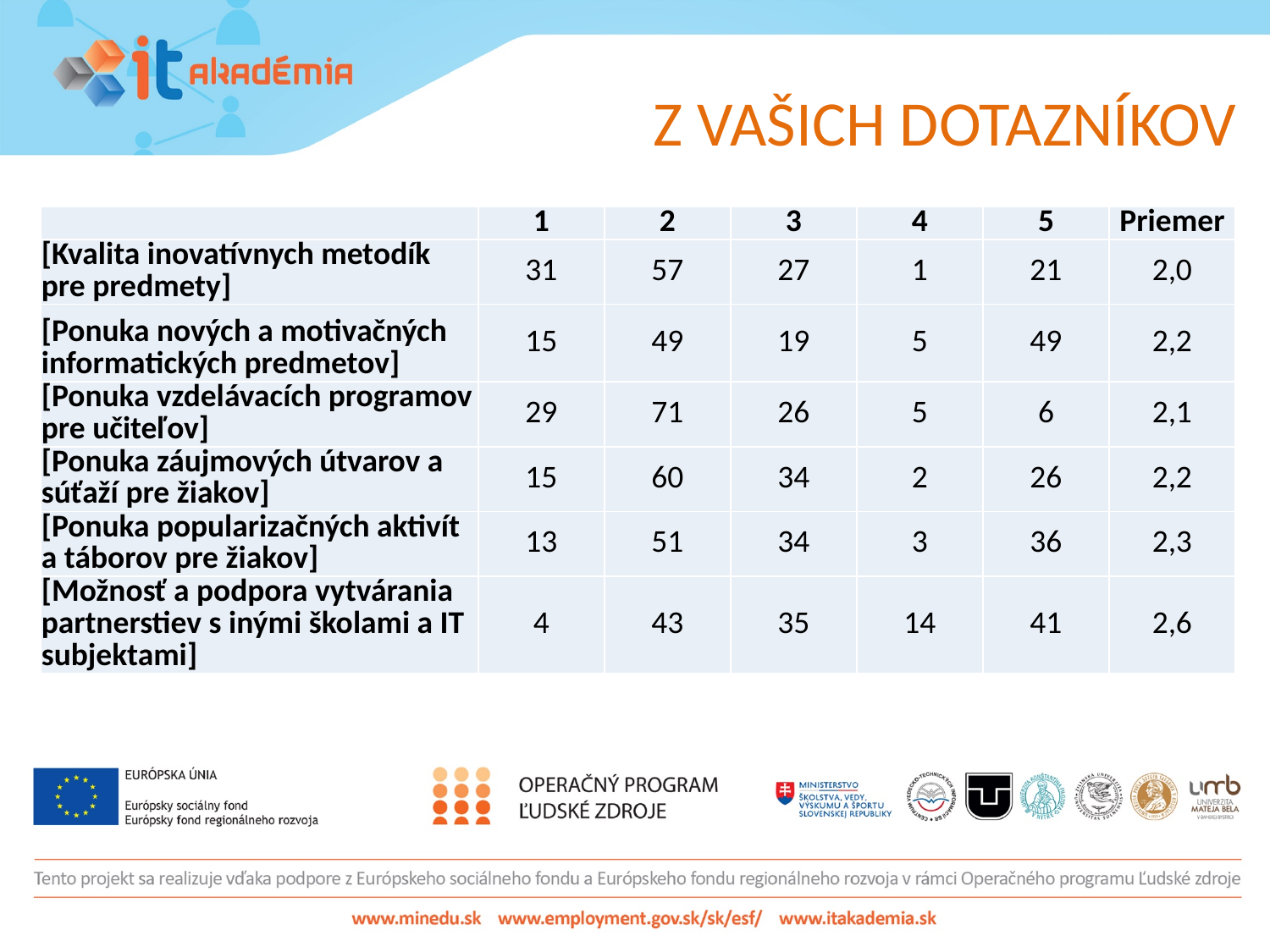

# Z VAŠICH DOTAZNÍKOV
|  | 1 | 2 | 3 | 4 | 5 | Priemer |
| --- | --- | --- | --- | --- | --- | --- |
| [Kvalita inovatívnych metodík pre predmety] | 31 | 57 | 27 | 1 | 21 | 2,0 |
| [Ponuka nových a motivačných informatických predmetov] | 15 | 49 | 19 | 5 | 49 | 2,2 |
| [Ponuka vzdelávacích programov pre učiteľov] | 29 | 71 | 26 | 5 | 6 | 2,1 |
| [Ponuka záujmových útvarov a súťaží pre žiakov] | 15 | 60 | 34 | 2 | 26 | 2,2 |
| [Ponuka popularizačných aktivít a táborov pre žiakov] | 13 | 51 | 34 | 3 | 36 | 2,3 |
| [Možnosť a podpora vytvárania partnerstiev s inými školami a IT subjektami] | 4 | 43 | 35 | 14 | 41 | 2,6 |